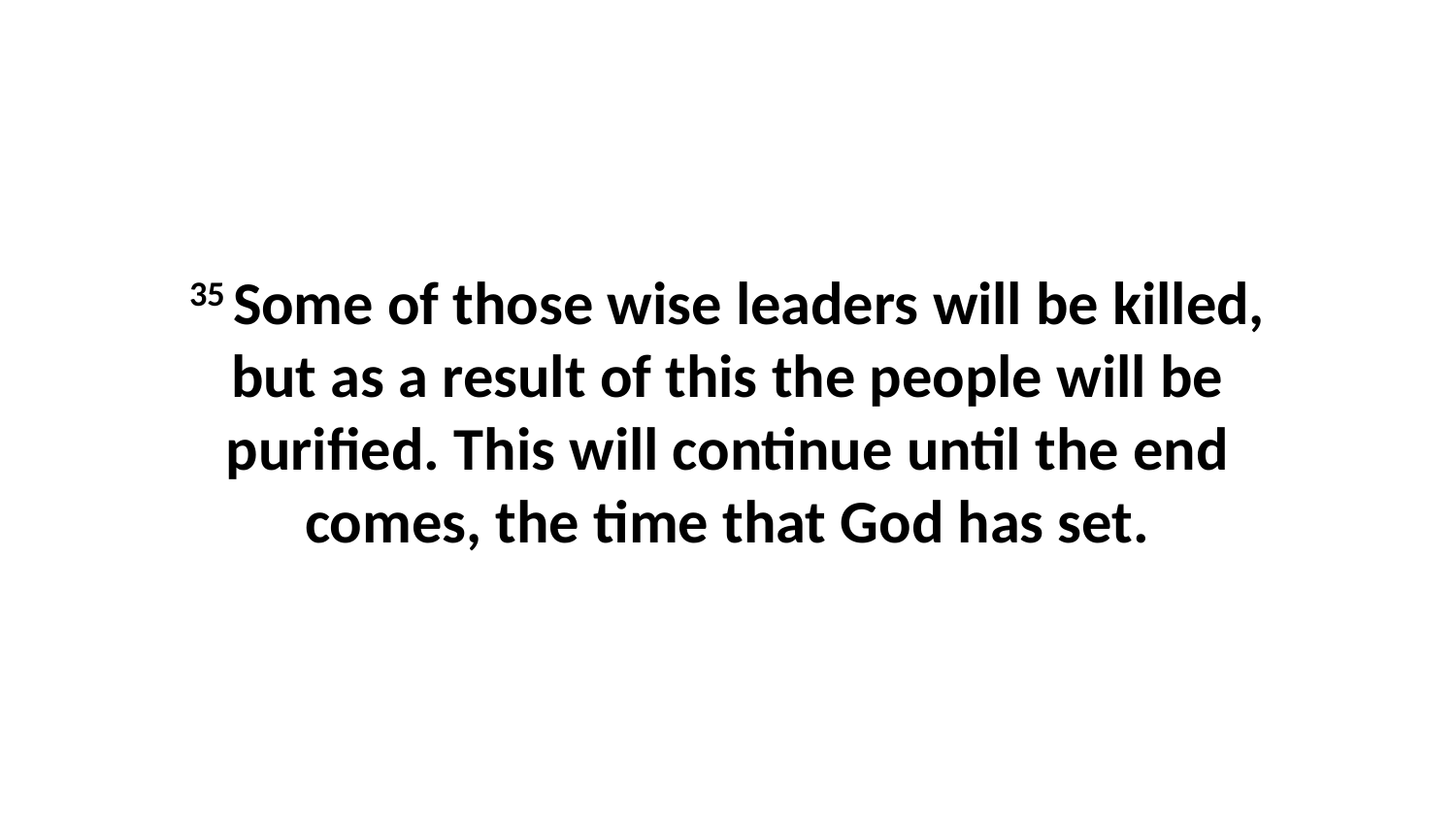

35 Some of those wise leaders will be killed, but as a result of this the people will be purified. This will continue until the end comes, the time that God has set.